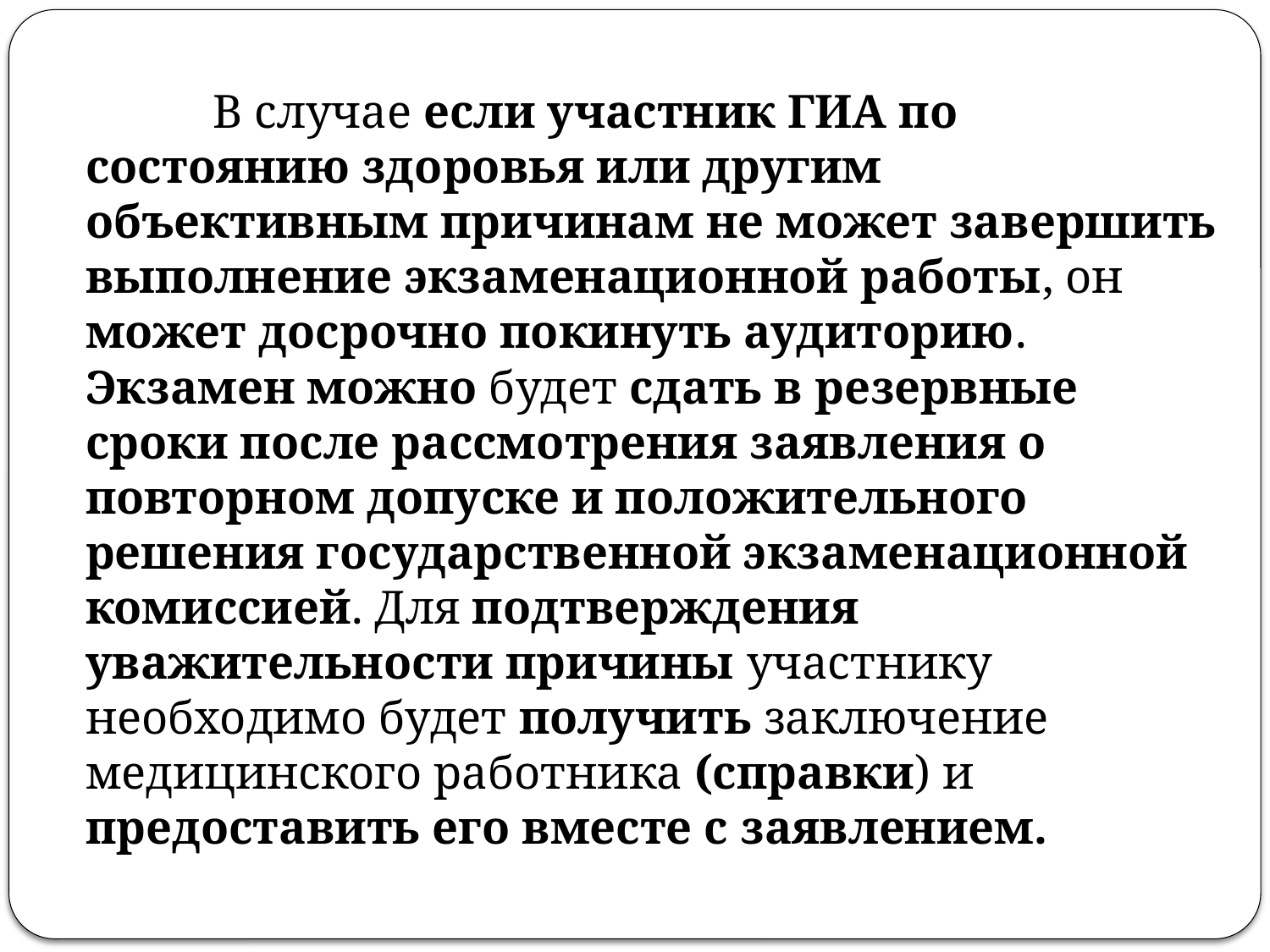

В случае если участник ГИА по состоянию здоровья или другим объективным причинам не может завершить выполнение экзаменационной работы, он может досрочно покинуть аудиторию. Экзамен можно будет сдать в резервные сроки после рассмотрения заявления о повторном допуске и положительного решения государственной экзаменационной комиссией. Для подтверждения уважительности причины участнику необходимо будет получить заключение медицинского работника (справки) и предоставить его вместе с заявлением.